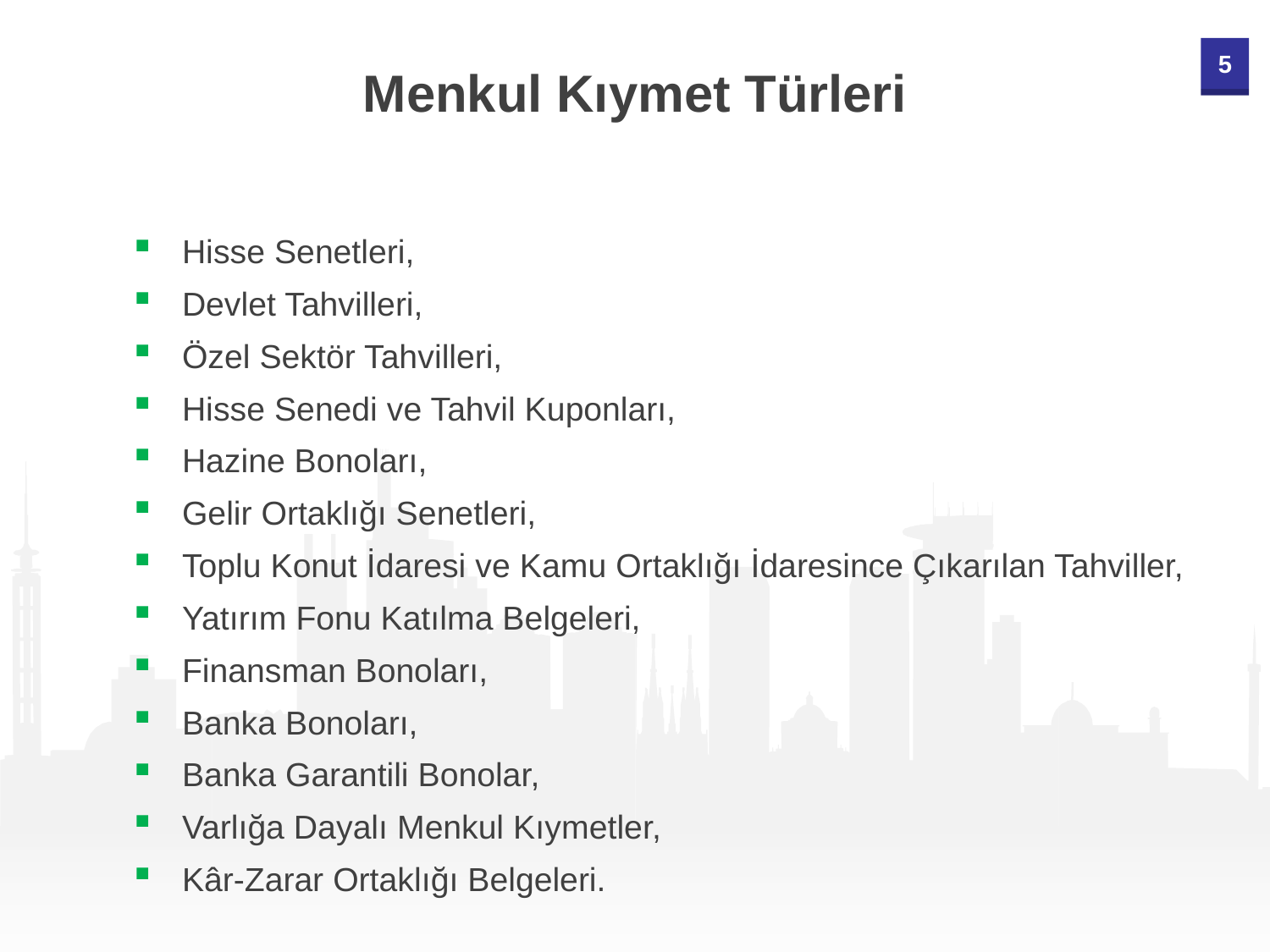

Menkul Kıymet Türleri
Hisse Senetleri,
Devlet Tahvilleri,
Özel Sektör Tahvilleri,
Hisse Senedi ve Tahvil Kuponları,
Hazine Bonoları,
Gelir Ortaklığı Senetleri,
Toplu Konut İdaresi ve Kamu Ortaklığı İdaresince Çıkarılan Tahviller,
Yatırım Fonu Katılma Belgeleri,
Finansman Bonoları,
Banka Bonoları,
Banka Garantili Bonolar,
Varlığa Dayalı Menkul Kıymetler,
Kâr-Zarar Ortaklığı Belgeleri.